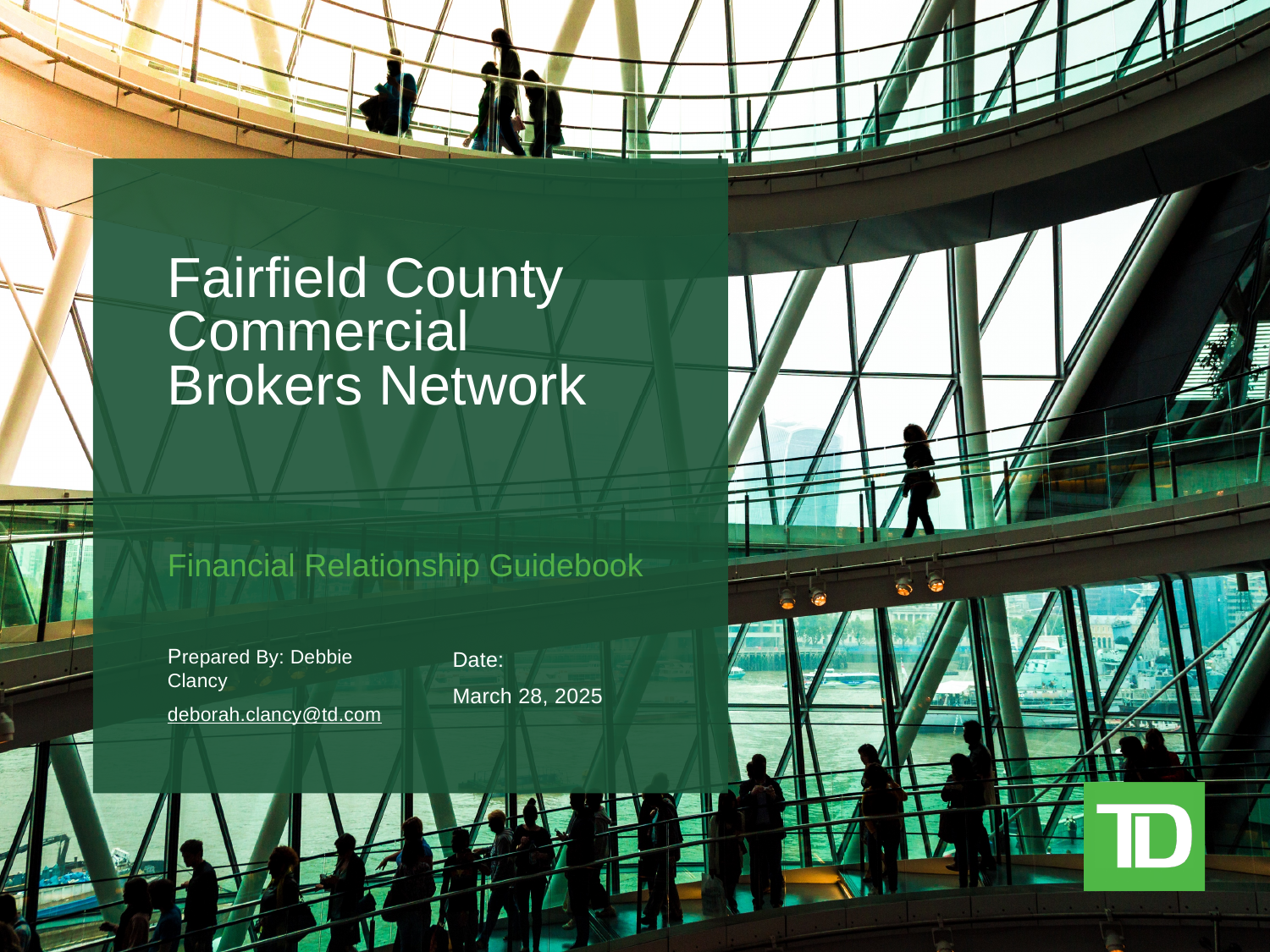

Fairfield County Commercial Brokers Network
Pick the best cover for your presentation and delete the other options
Once Pitchbook is completed, please save as a PDF and attach Pitchbook as a Salesforce Task.
Financial Relationship Guidebook
Prepared By: Debbie Clancy
deborah.clancy@td.com

Date:
March 28, 2025